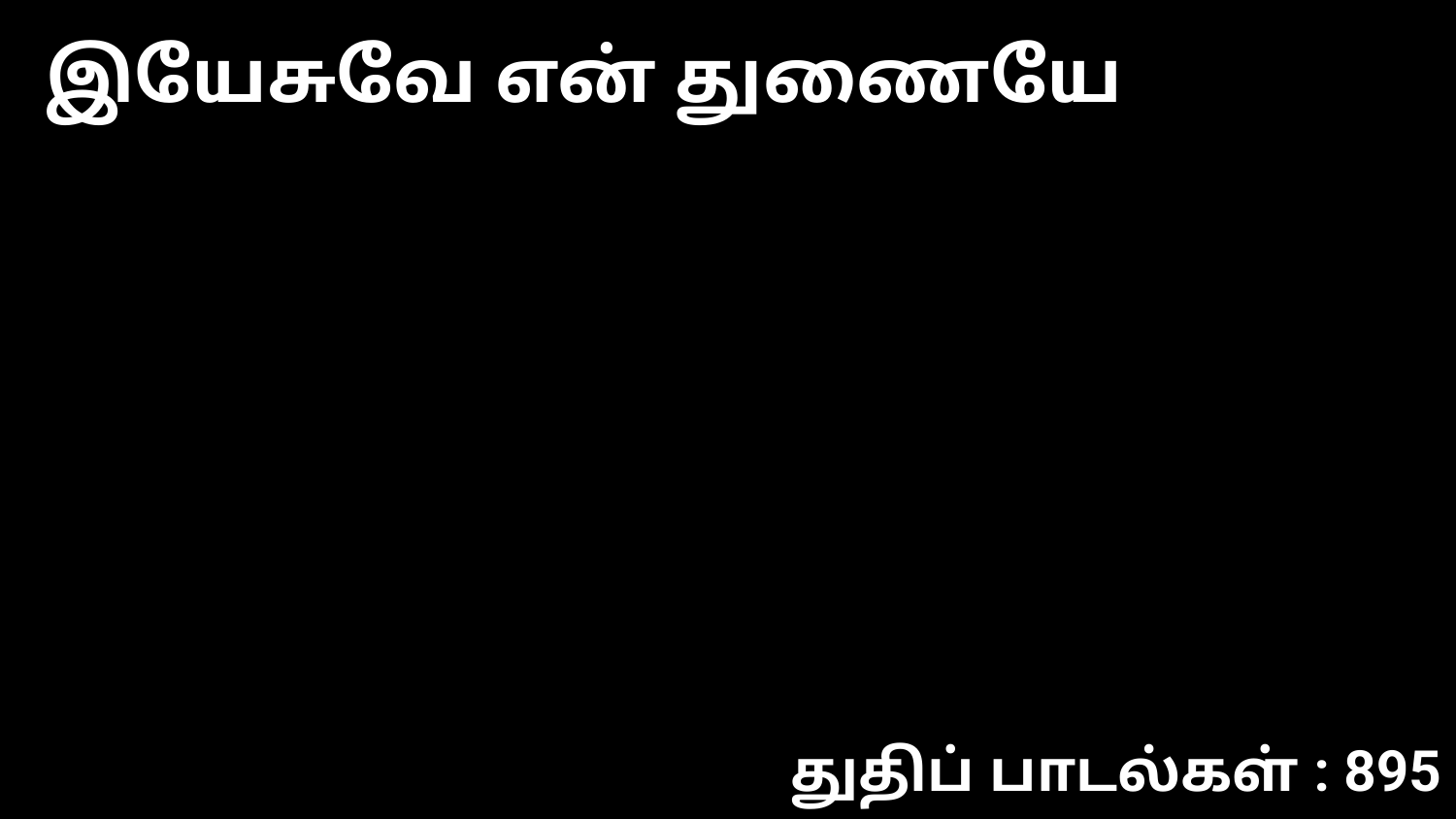

இயேசுவே என் துணையே
துதிப் பாடல்கள் : 895